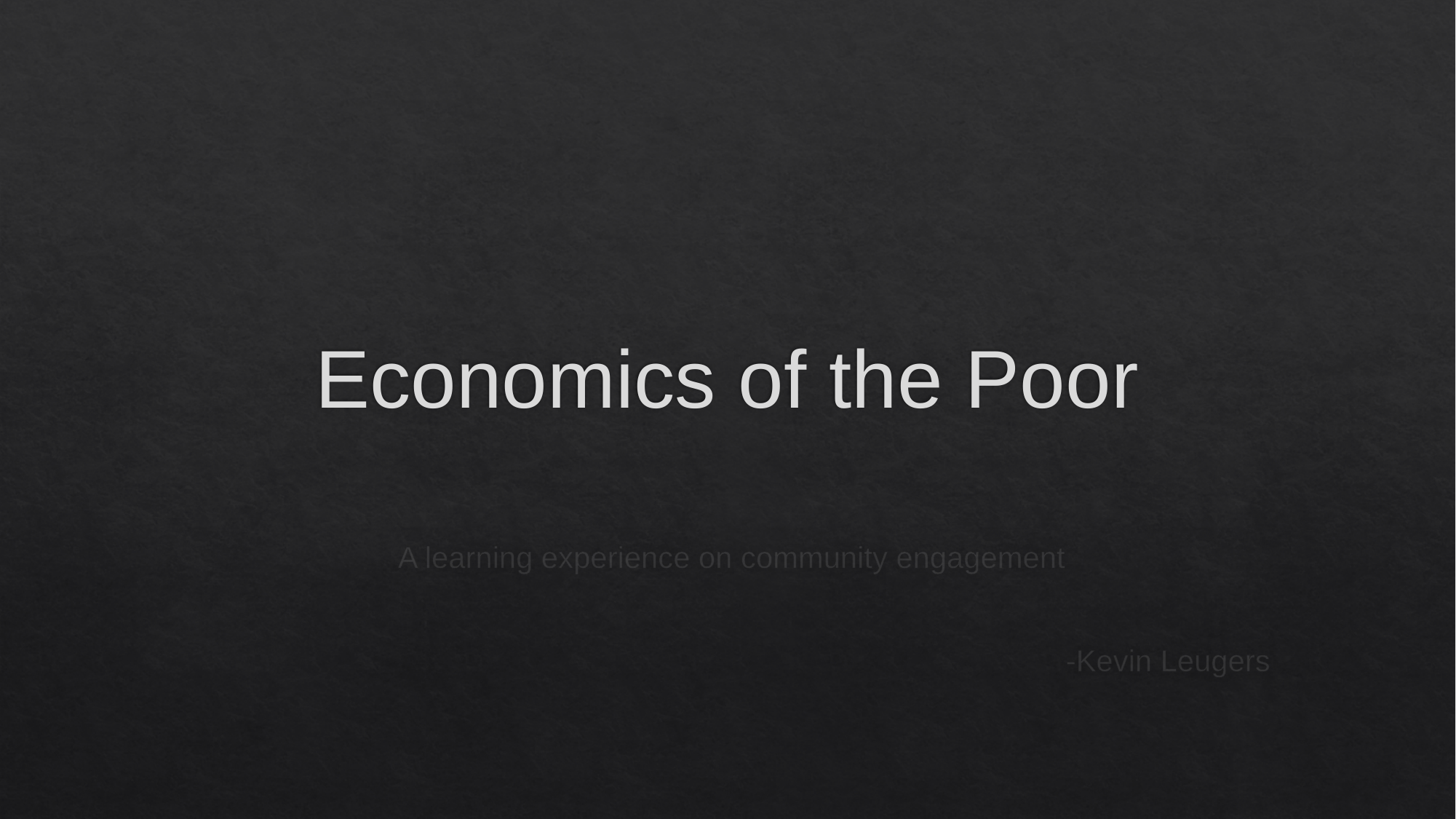

# Economics of the Poor
A learning experience on community engagement

								-Kevin Leugers